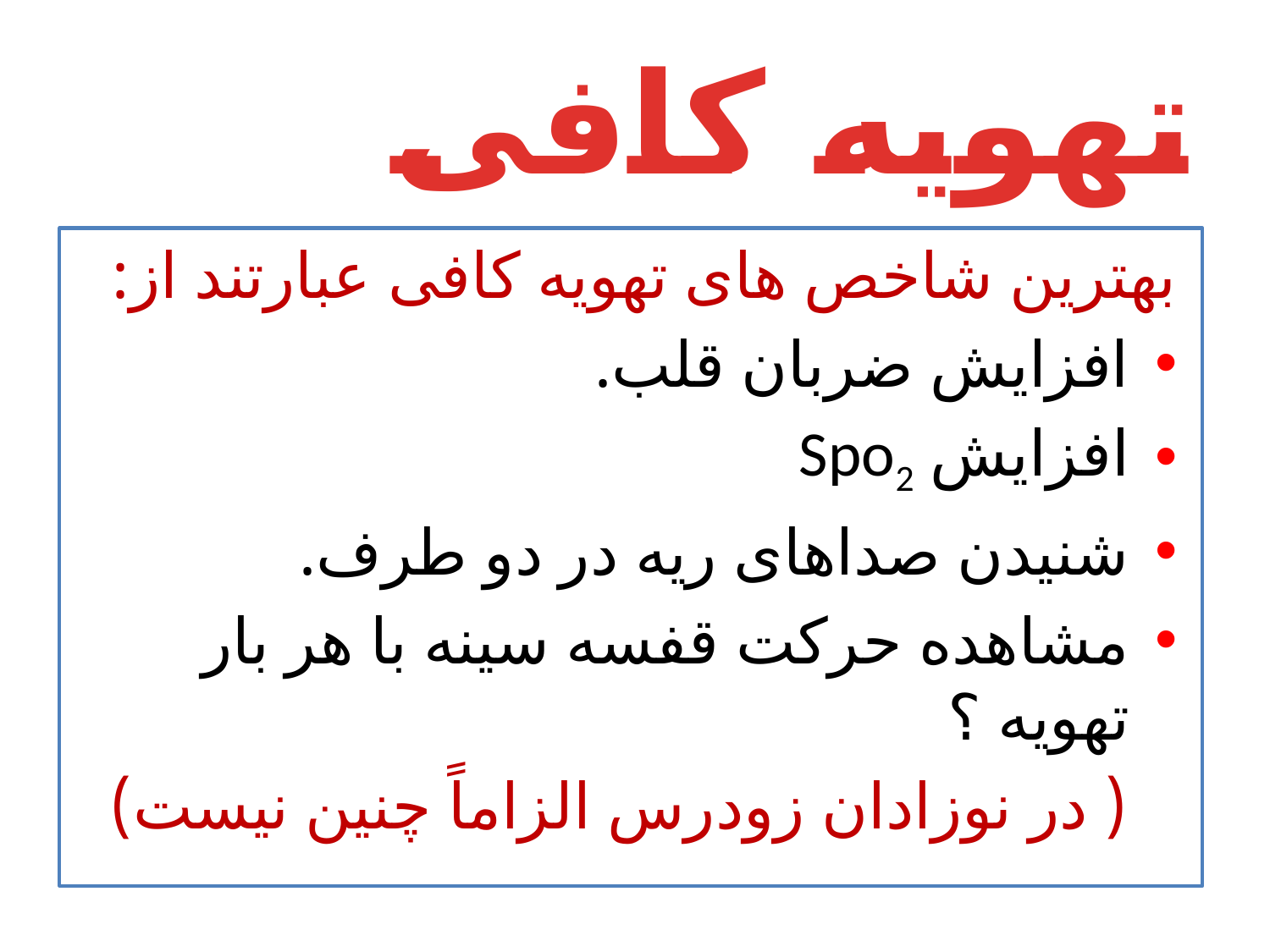

# تهویه کافی
بهترین شاخص های تهویه کافی عبارتند از:
افزایش ضربان قلب.
افزایش Spo2
شنیدن صداهای ریه در دو طرف.
مشاهده حرکت قفسه سینه با هر بار تهویه ؟
   ( در نوزادان زودرس الزاماً چنین نیست)